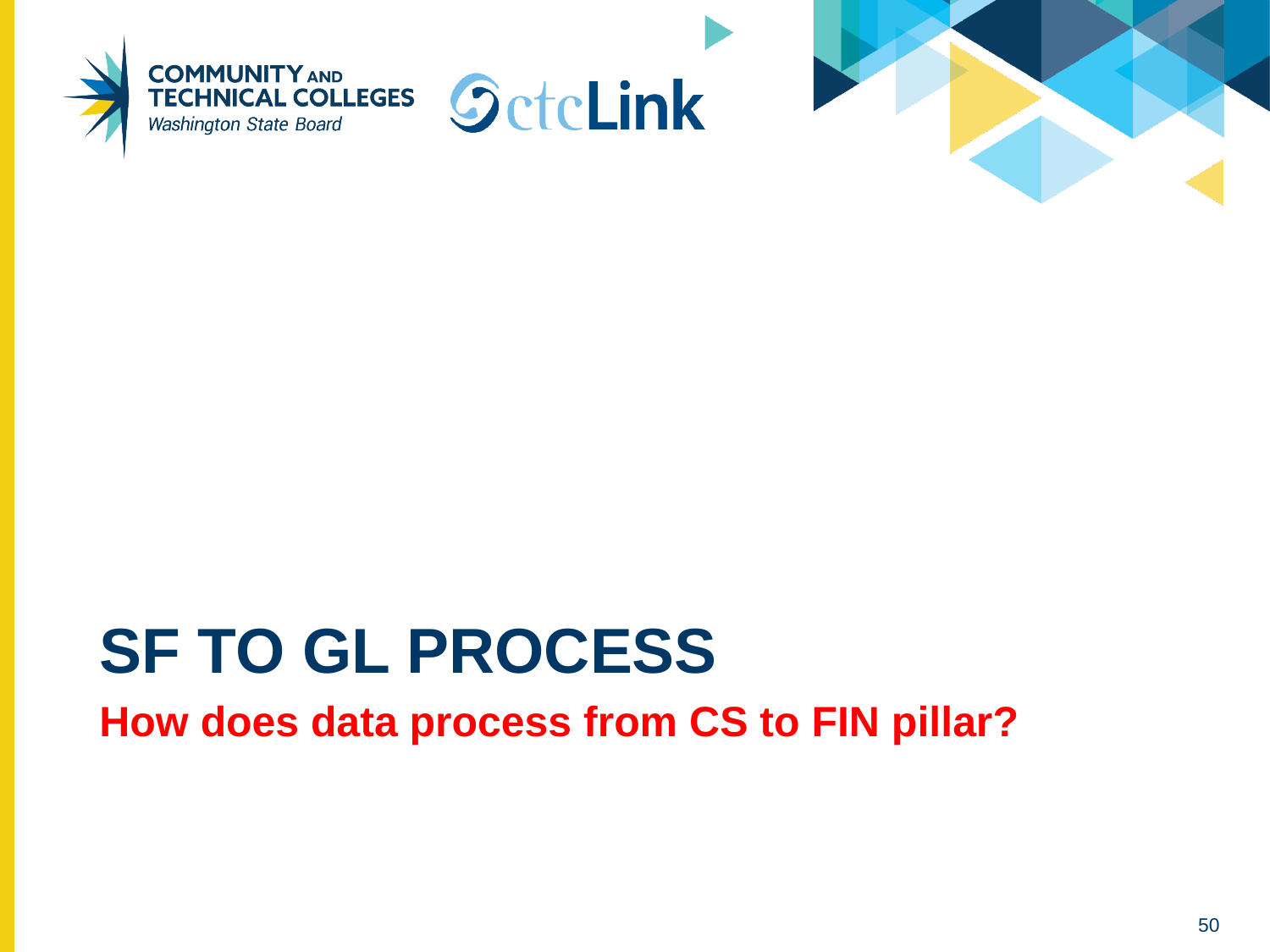

# SF TO GL PROCESS
How does data process from CS to FIN pillar?
50